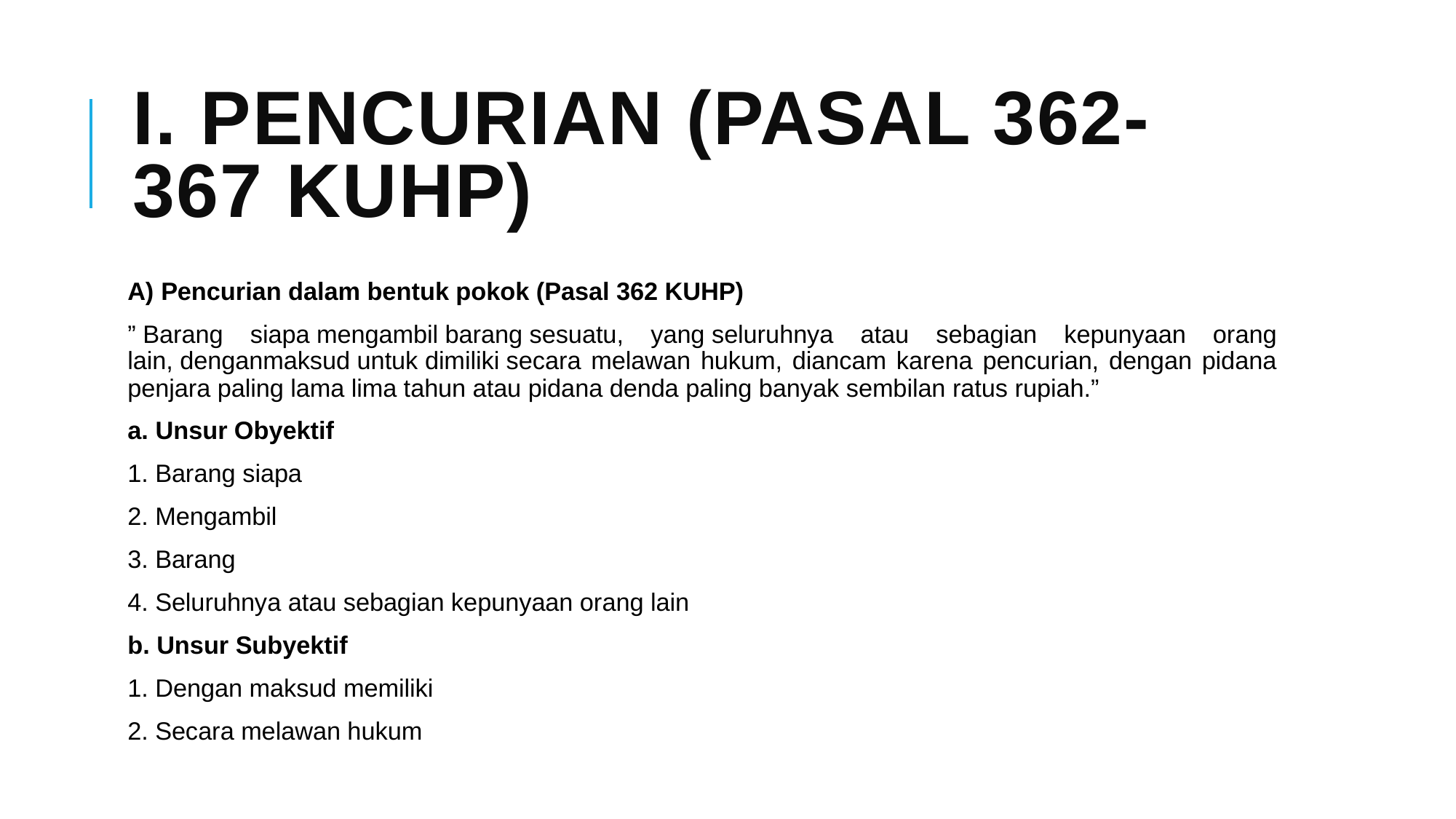

# I. PENCURIAN (Pasal 362-367 KUHP)
A) Pencurian dalam bentuk pokok (Pasal 362 KUHP)
” Barang siapa mengambil barang sesuatu, yang seluruhnya atau sebagian kepunyaan orang lain, denganmaksud untuk dimiliki secara melawan hukum, diancam karena pencurian, dengan pidana penjara paling lama lima tahun atau pidana denda paling banyak sembilan ratus rupiah.”
a. Unsur Obyektif
1. Barang siapa
2. Mengambil
3. Barang
4. Seluruhnya atau sebagian kepunyaan orang lain
b. Unsur Subyektif
1. Dengan maksud memiliki
2. Secara melawan hukum